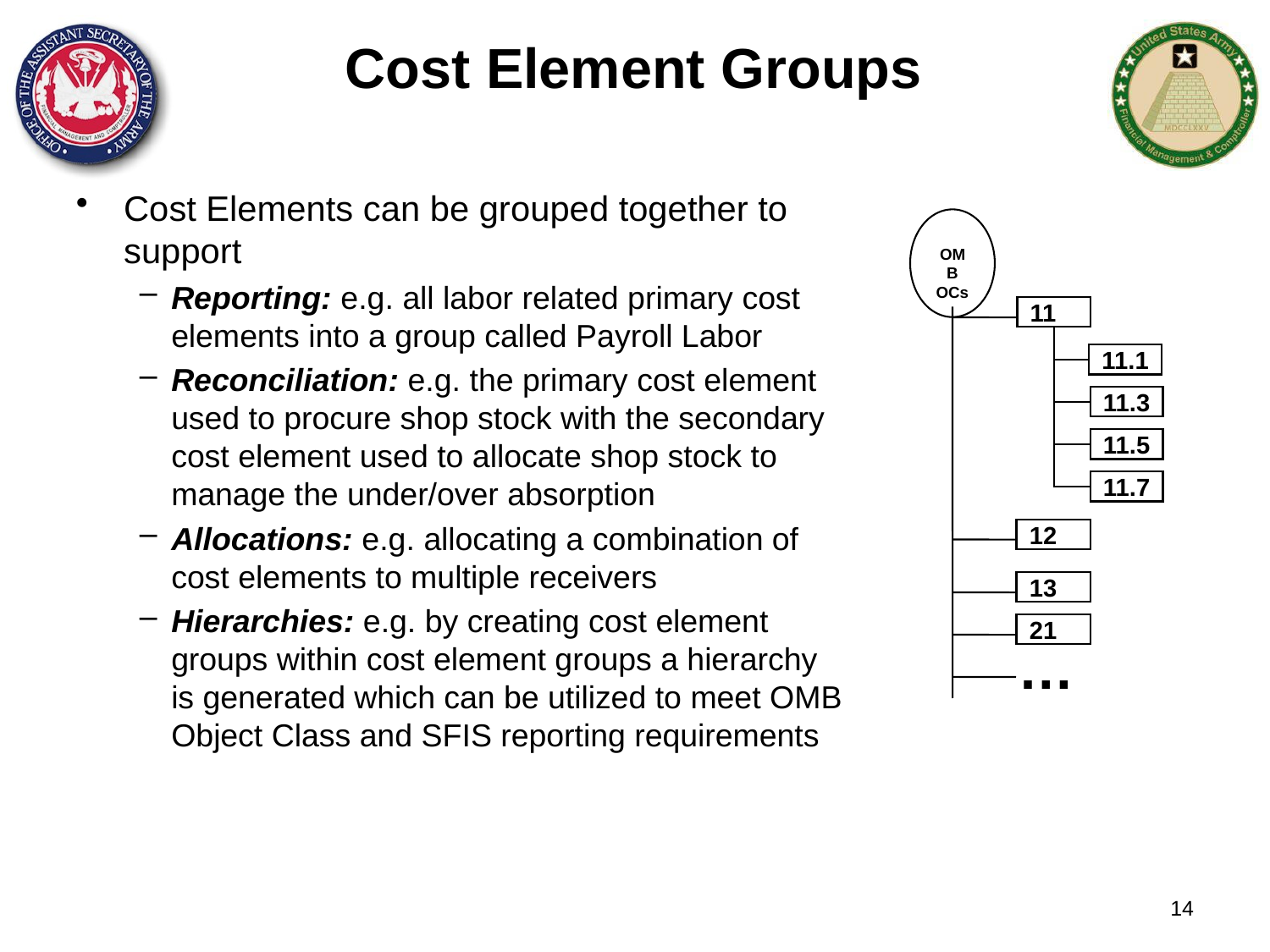

Cost Element Groups
Cost Elements can be grouped together to support
Reporting: e.g. all labor related primary cost elements into a group called Payroll Labor
Reconciliation: e.g. the primary cost element used to procure shop stock with the secondary cost element used to allocate shop stock to manage the under/over absorption
Allocations: e.g. allocating a combination of cost elements to multiple receivers
Hierarchies: e.g. by creating cost element groups within cost element groups a hierarchy is generated which can be utilized to meet OMB Object Class and SFIS reporting requirements

OMB OCs
11

11.1
11.3
11.5
11.7
12

13

21
…